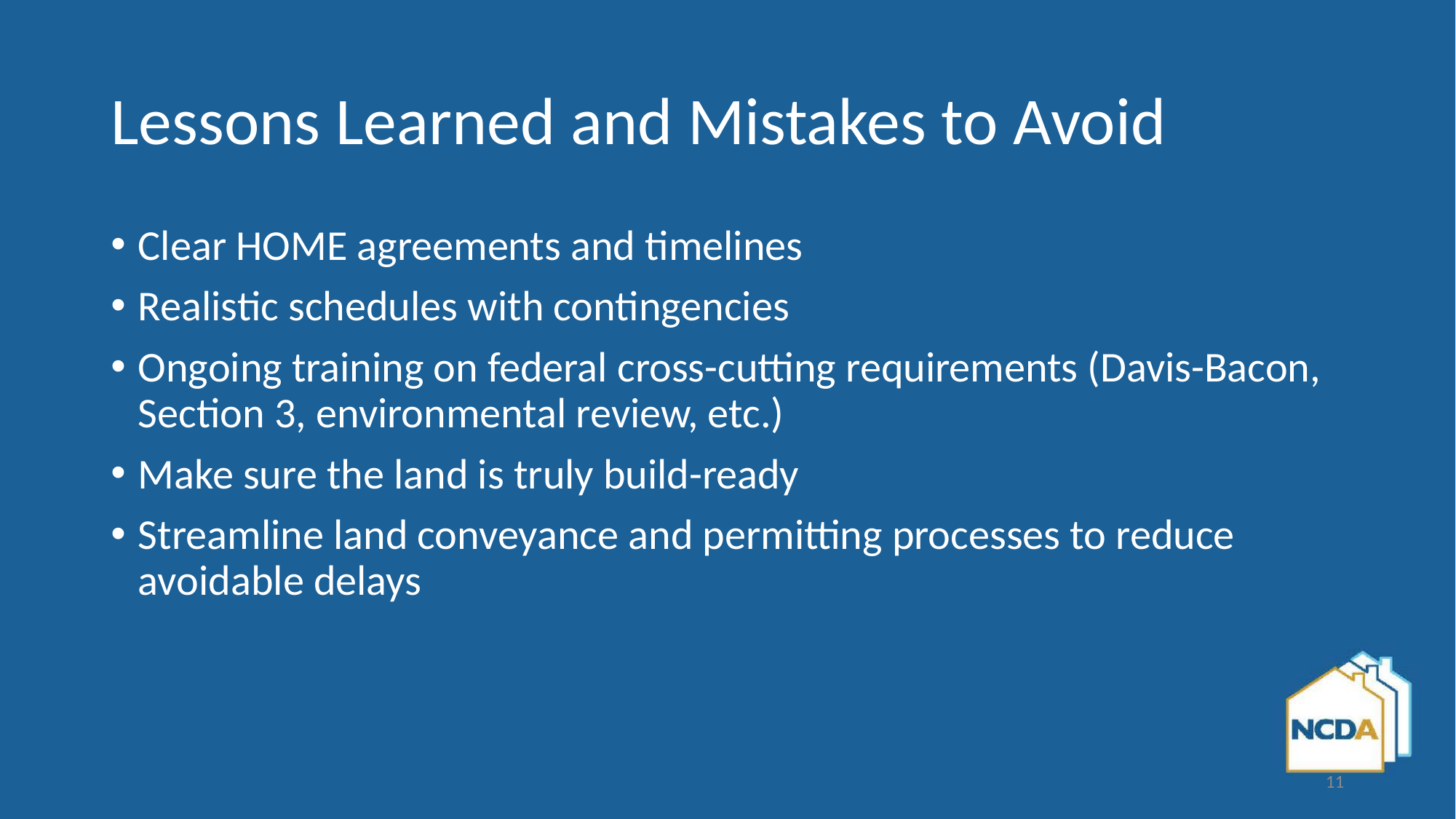

# Lessons Learned and Mistakes to Avoid
Clear HOME agreements and timelines
Realistic schedules with contingencies
Ongoing training on federal cross-cutting requirements (Davis-Bacon, Section 3, environmental review, etc.)
Make sure the land is truly build-ready
Streamline land conveyance and permitting processes to reduce avoidable delays
11